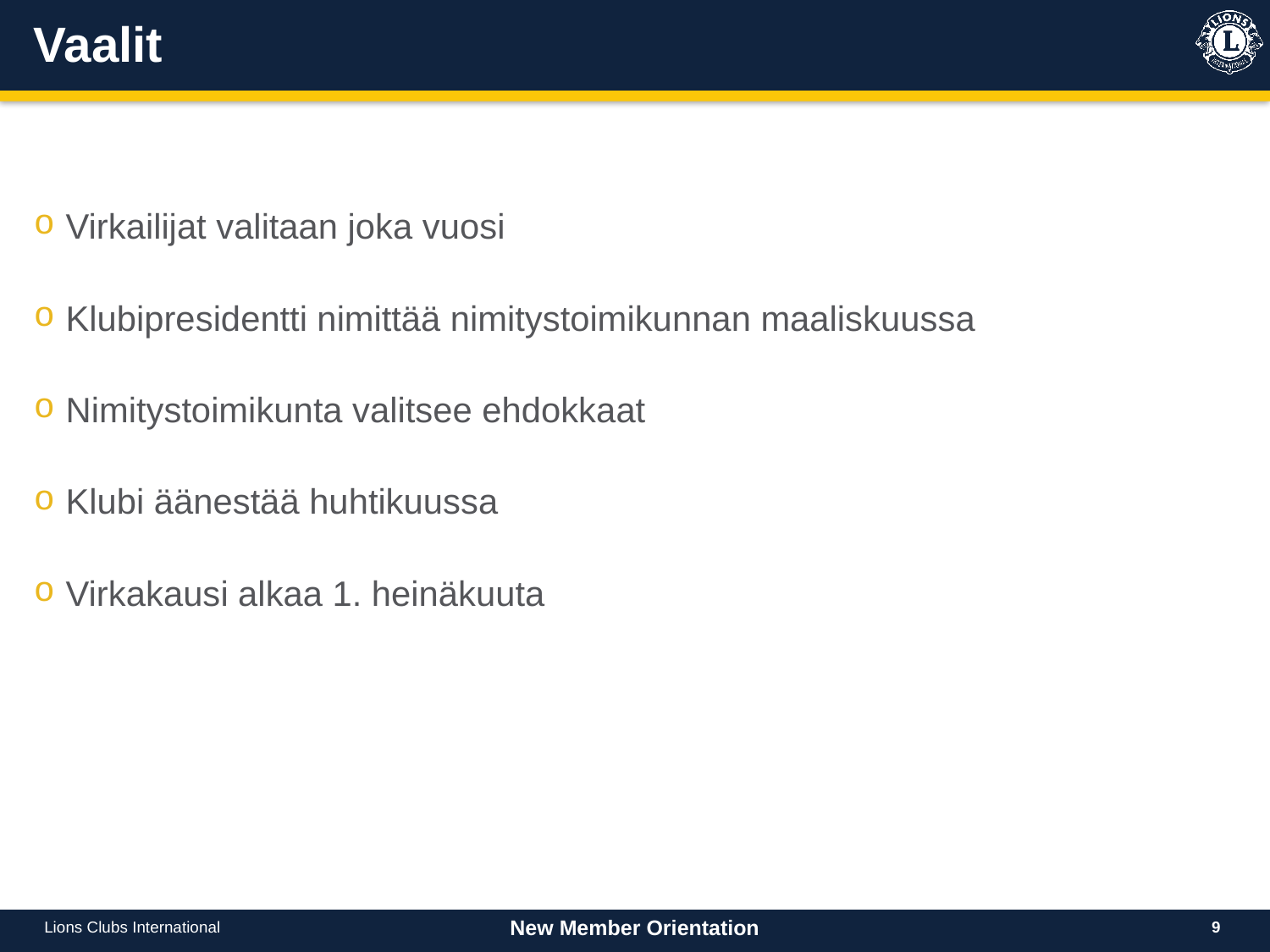

# Vaalit
Virkailijat valitaan joka vuosi
Klubipresidentti nimittää nimitystoimikunnan maaliskuussa
Nimitystoimikunta valitsee ehdokkaat
Klubi äänestää huhtikuussa
Virkakausi alkaa 1. heinäkuuta